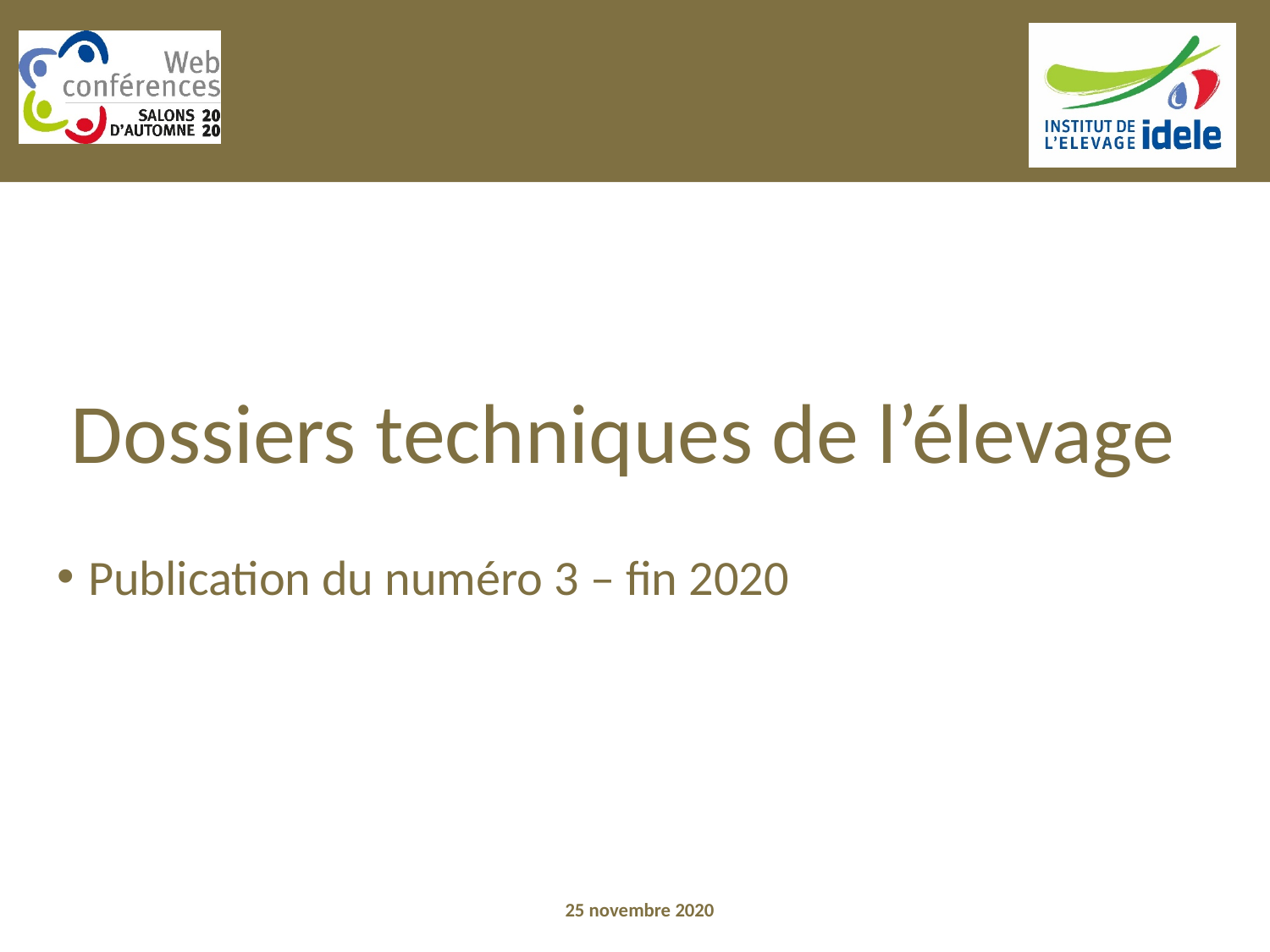

# Dossiers techniques de l’élevage
Publication du numéro 3 – fin 2020
25 novembre 2020